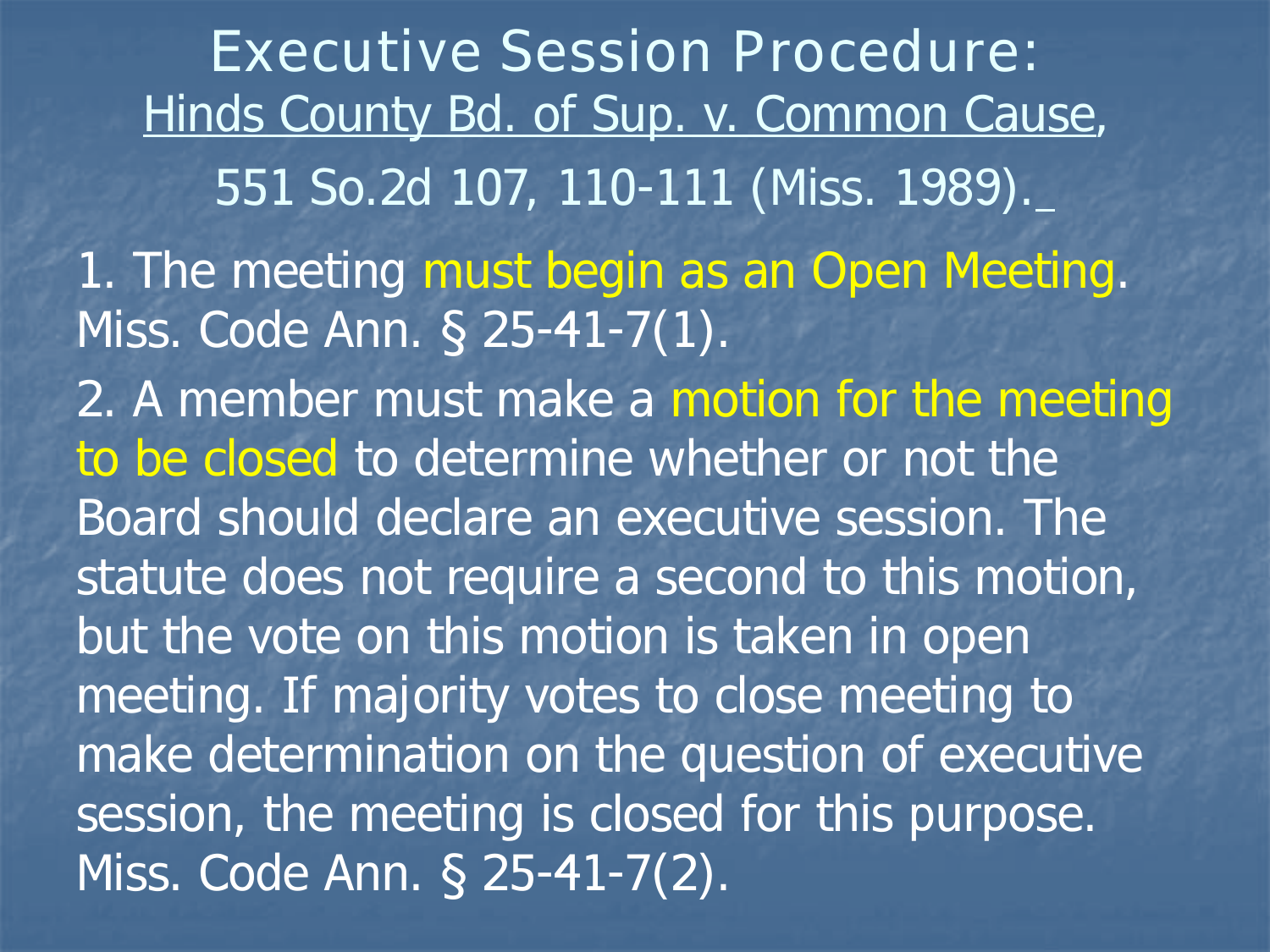

# Executive Session Procedure: Hinds County Bd. of Sup. v. Common Cause, 551 So.2d 107, 110-111 (Miss. 1989).
1. The meeting must begin as an Open Meeting. Miss. Code Ann. § 25-41-7(1).
2. A member must make a motion for the meeting to be closed to determine whether or not the Board should declare an executive session. The statute does not require a second to this motion, but the vote on this motion is taken in open meeting. If majority votes to close meeting to make determination on the question of executive session, the meeting is closed for this purpose. Miss. Code Ann. § 25-41-7(2).